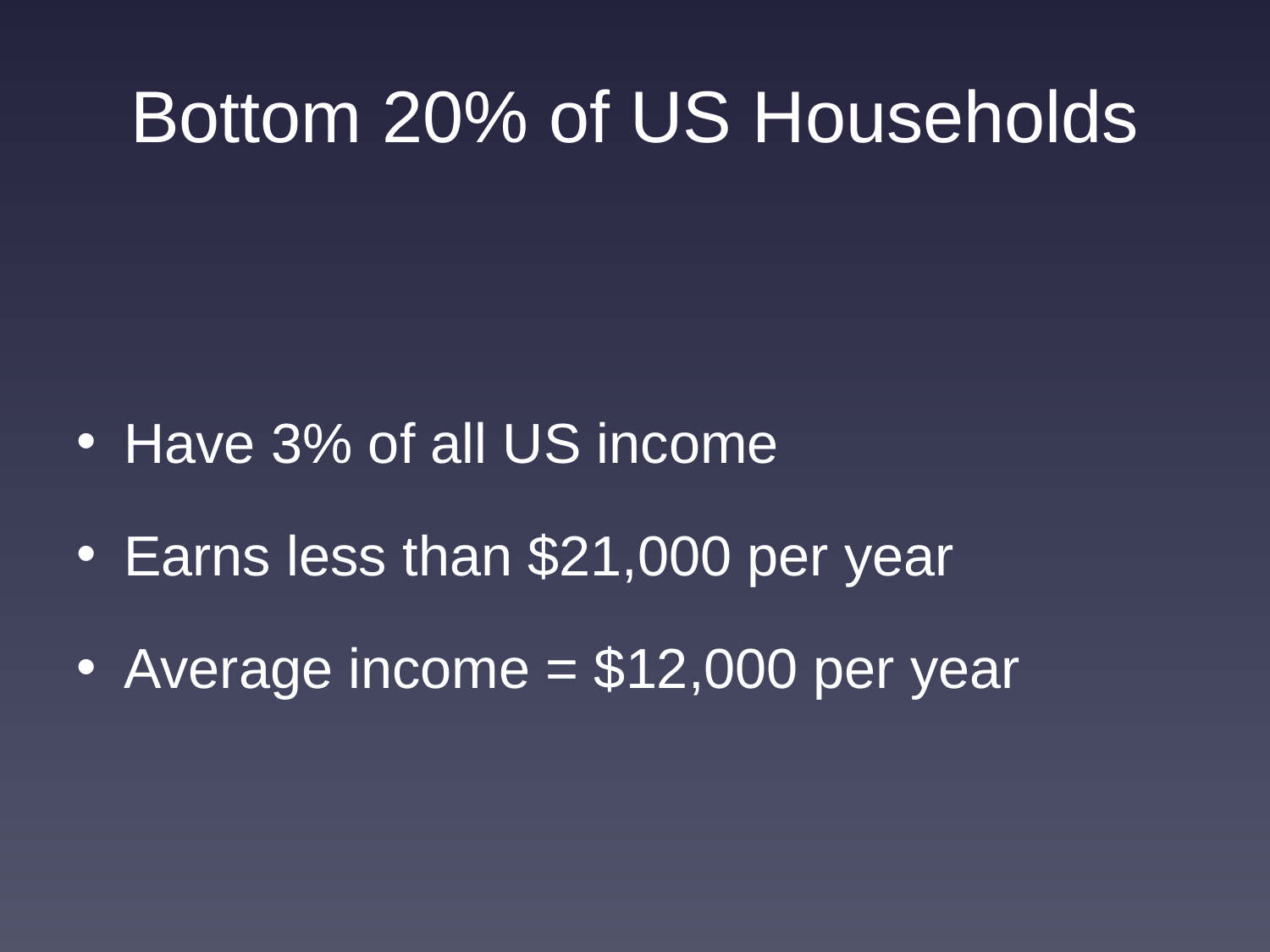

# Bottom 20% of US Households
Have 3% of all US income
Earns less than $21,000 per year
Average income = $12,000 per year